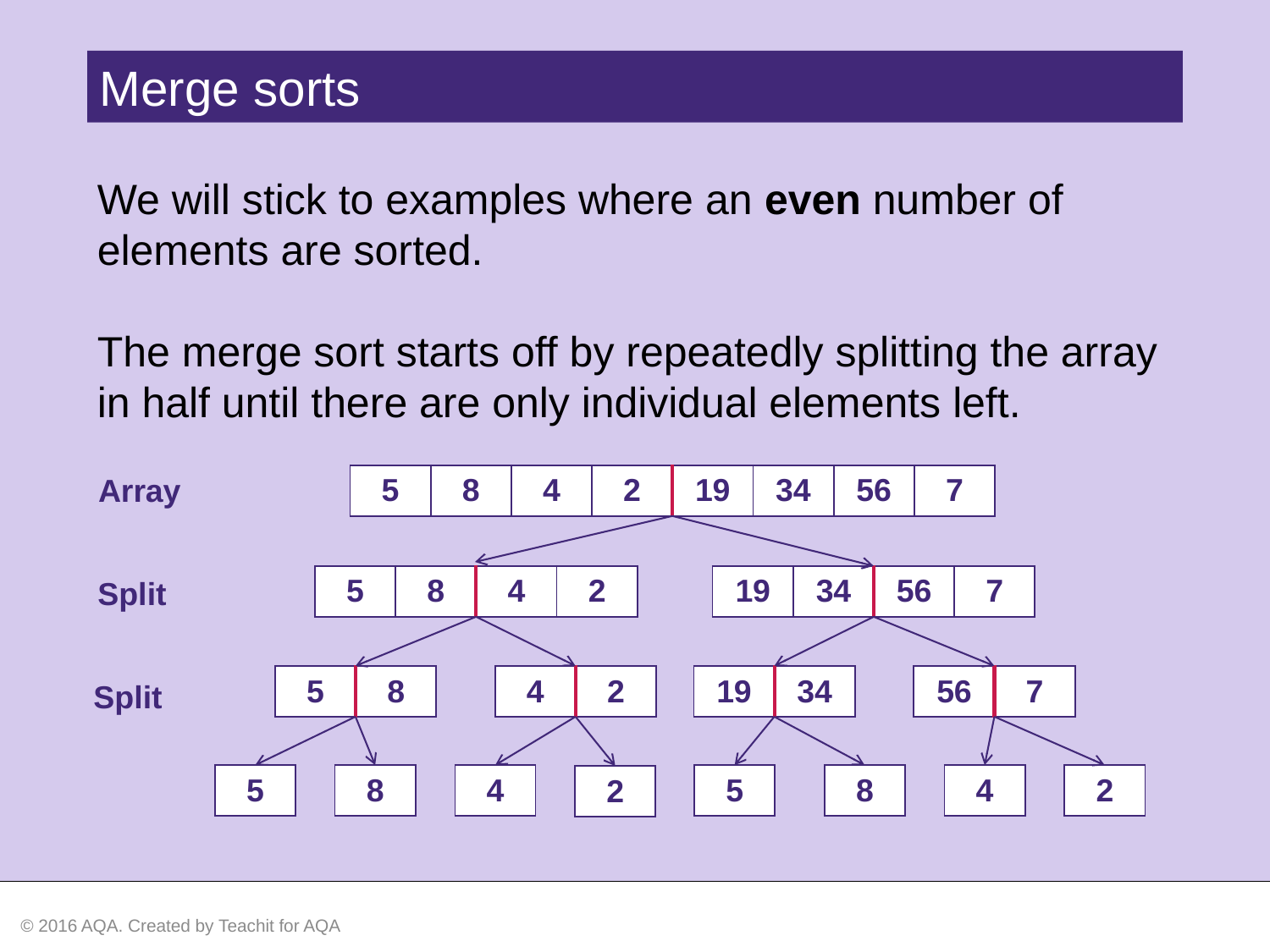

Merge sorts
We will stick to examples where an even number of elements are sorted.

The merge sort starts off by repeatedly splitting the array in half until there are only individual elements left.
Array
| 5 | 8 | 4 | 2 | 19 | 34 | 56 | 7 |
| --- | --- | --- | --- | --- | --- | --- | --- |
| 5 | 8 | 4 | 2 |
| --- | --- | --- | --- |
| 19 | 34 | 56 | 7 |
| --- | --- | --- | --- |
Split
| 5 | 8 |
| --- | --- |
| 4 | 2 |
| --- | --- |
| 19 | 34 |
| --- | --- |
| 56 | 7 |
| --- | --- |
Split
| 5 |
| --- |
| 8 |
| --- |
| 4 |
| --- |
| 5 |
| --- |
| 8 |
| --- |
| 4 |
| --- |
| 2 |
| --- |
| 2 |
| --- |